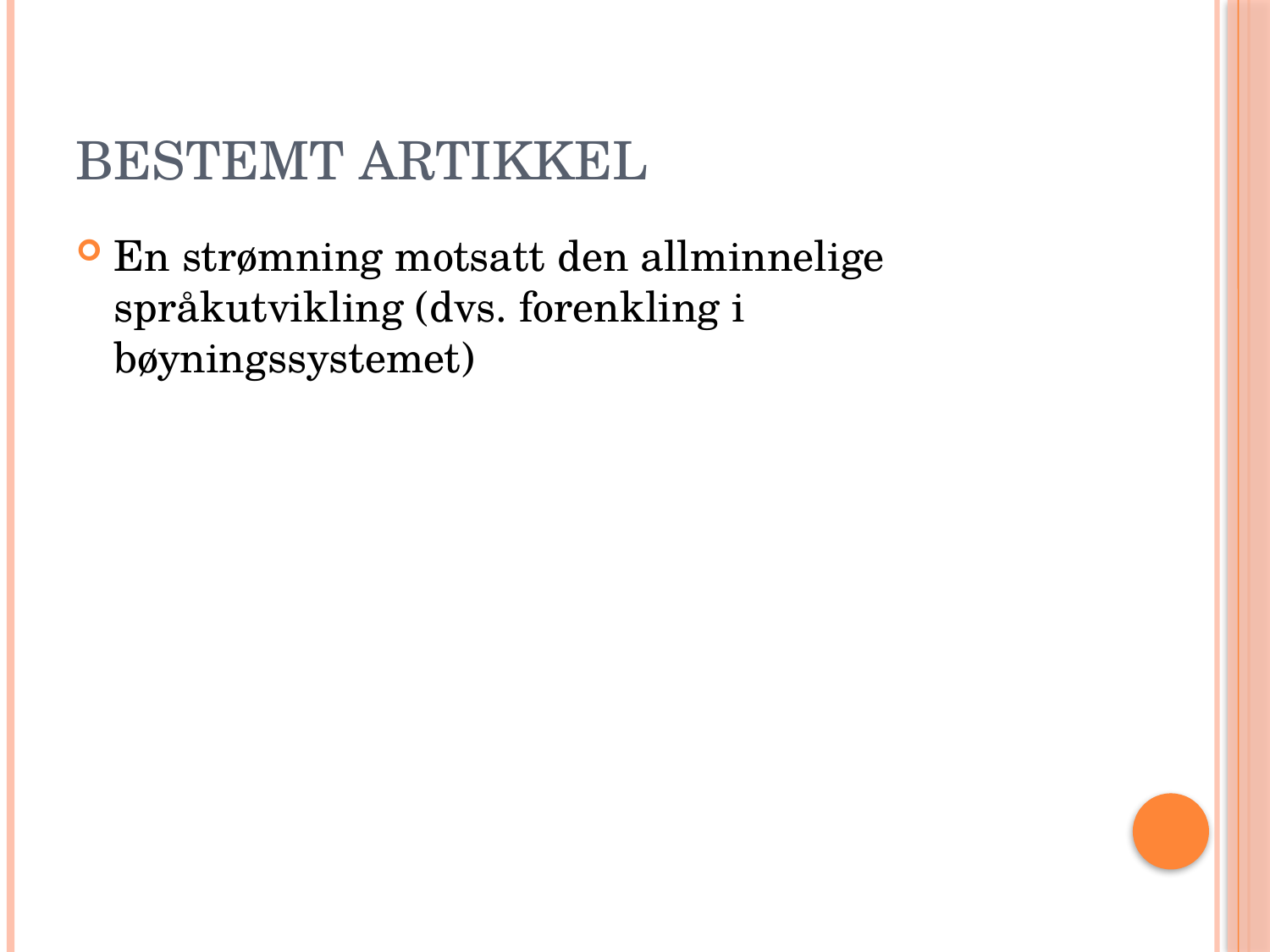

# Bestemt artikkel
En strømning motsatt den allminnelige språkutvikling (dvs. forenkling i bøyningssystemet)